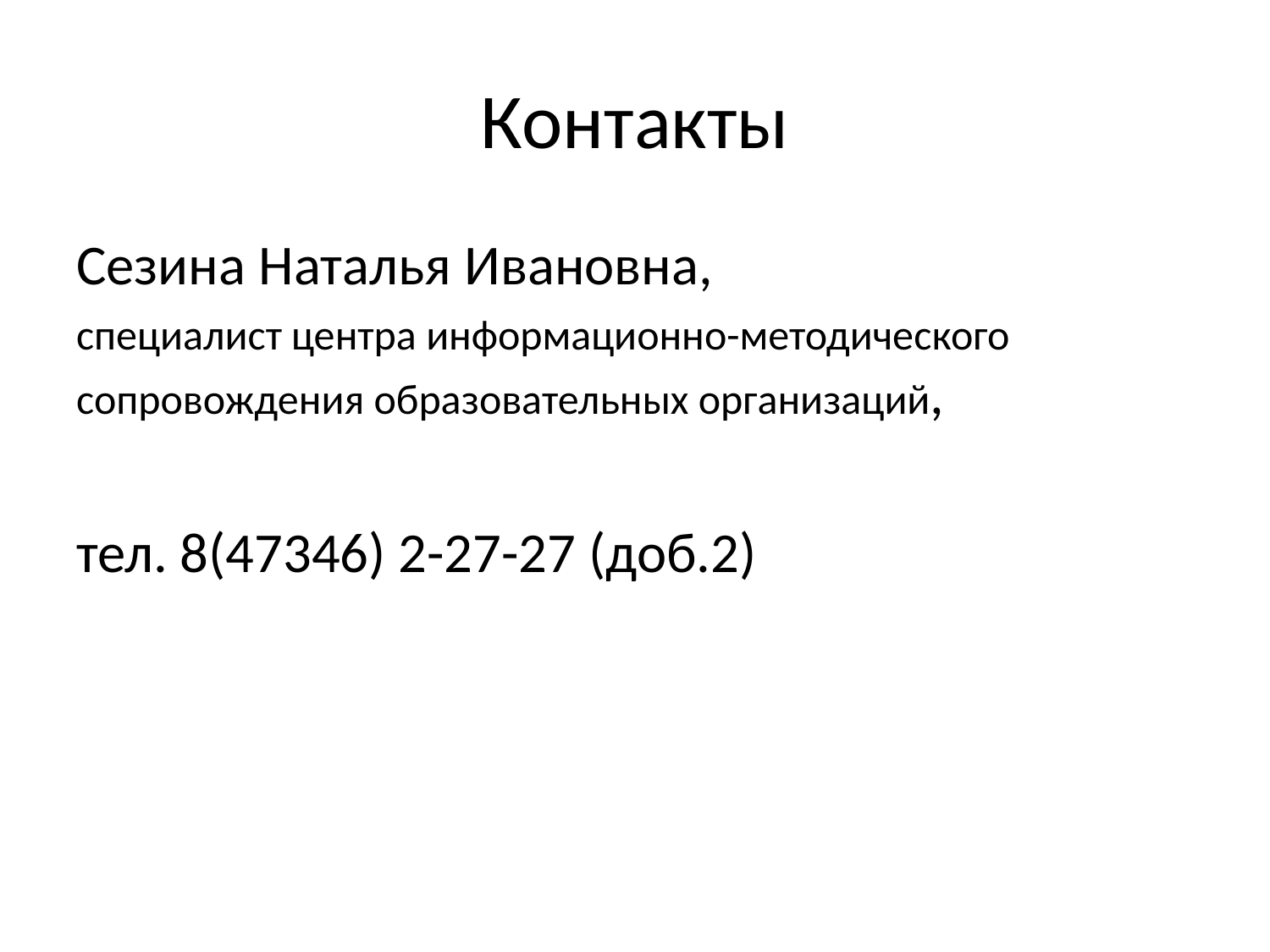

# Контакты
Сезина Наталья Ивановна,
специалист центра информационно-методического сопровождения образовательных организаций,

тел. 8(47346) 2-27-27 (доб.2)